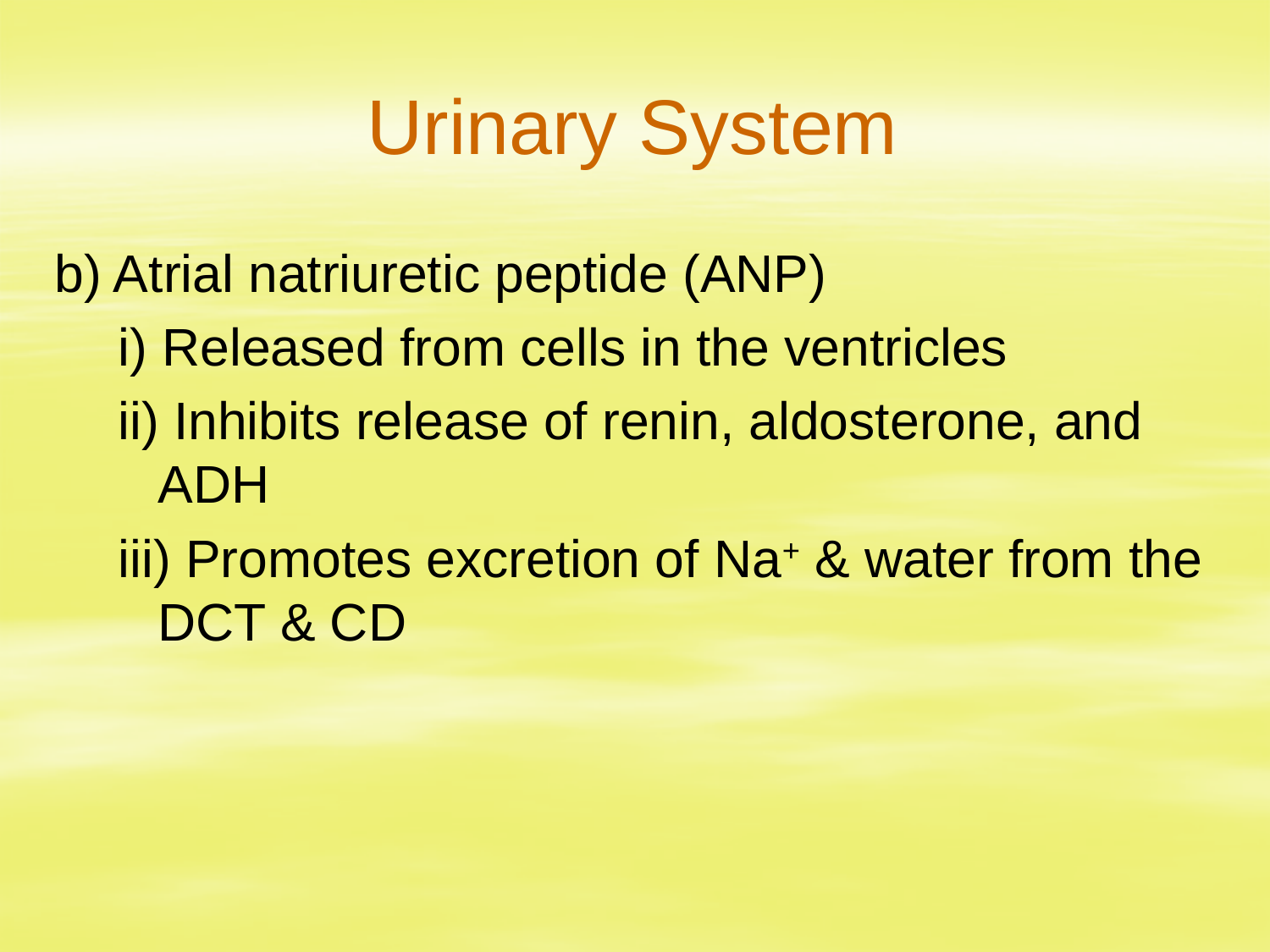

# Urinary System
b) Atrial natriuretic peptide (ANP)
i) Released from cells in the ventricles
ii) Inhibits release of renin, aldosterone, and ADH
iii) Promotes excretion of Na+ & water from the DCT & CD